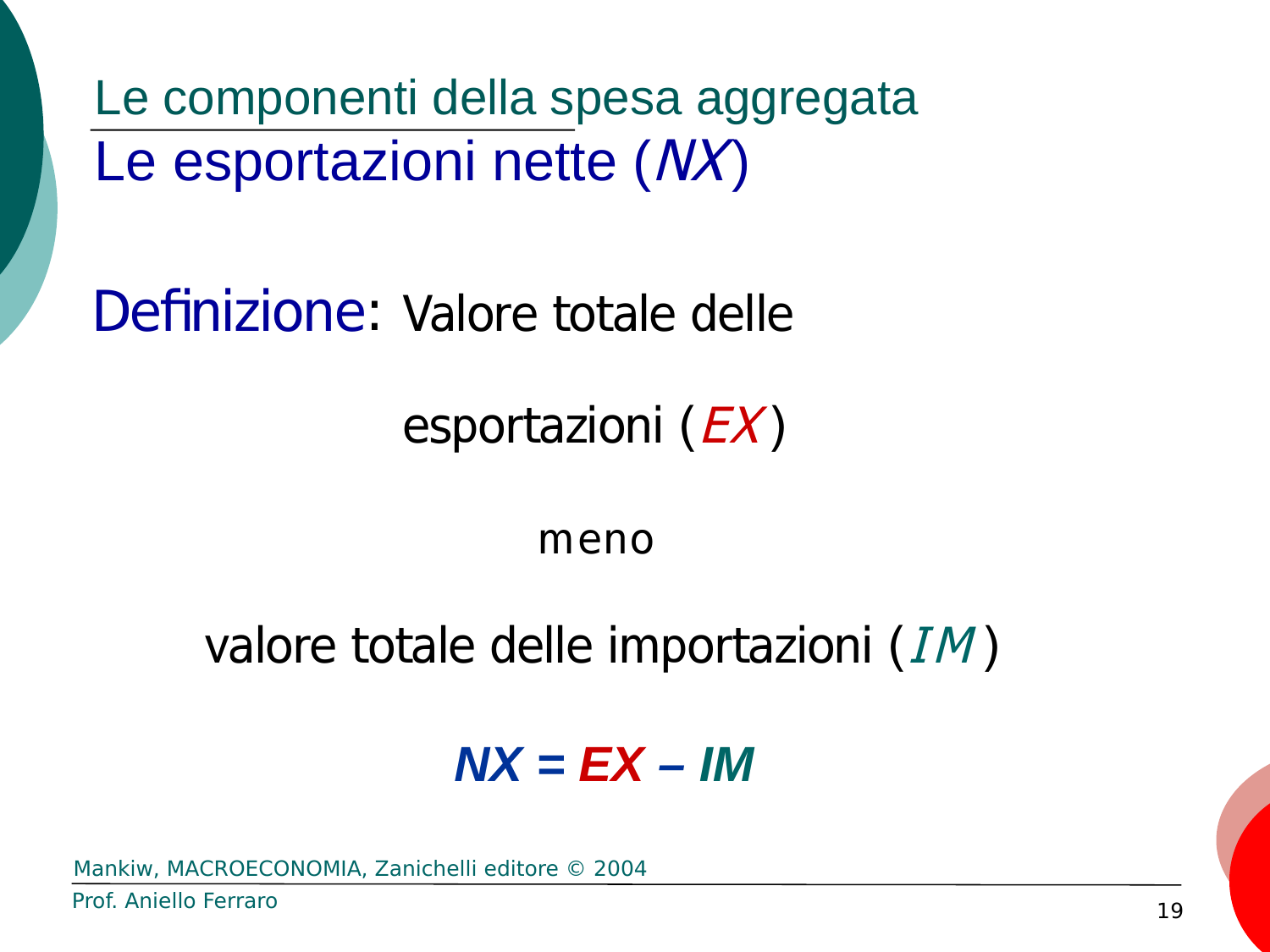

# Le componenti della spesa aggregata Le esportazioni nette (NX )
Definizione:  Valore totale delle

esportazioni (EX )
meno

valore totale delle importazioni (IM )

NX = EX – IM
Prof. Aniello Ferraro